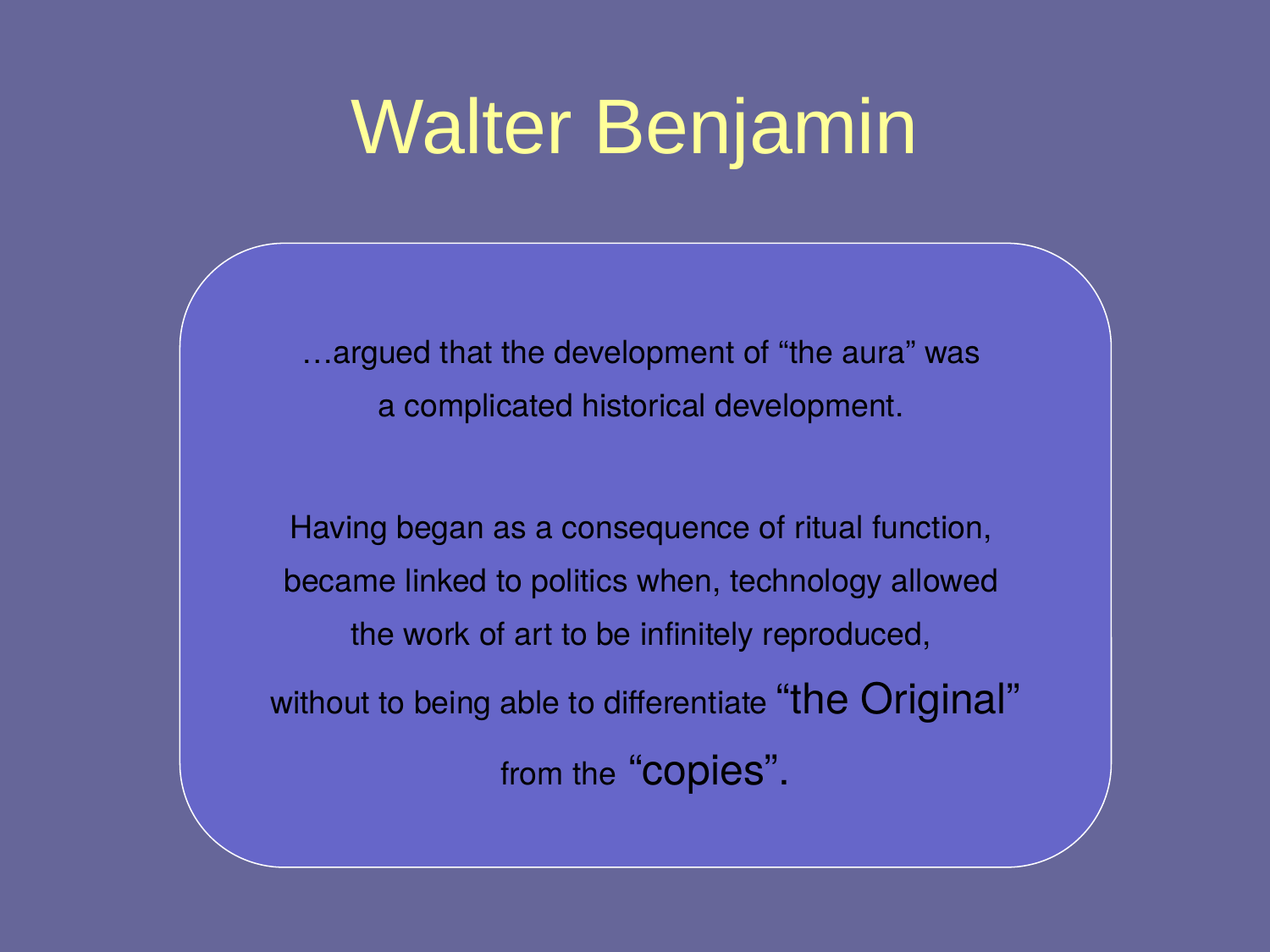

# Walter Benjamin
…argued that the development of “the aura” was
a complicated historical development.

Having began as a consequence of ritual function,
became linked to politics when, technology allowed
the work of art to be infinitely reproduced,
without to being able to differentiate “the Original”
from the “copies”.